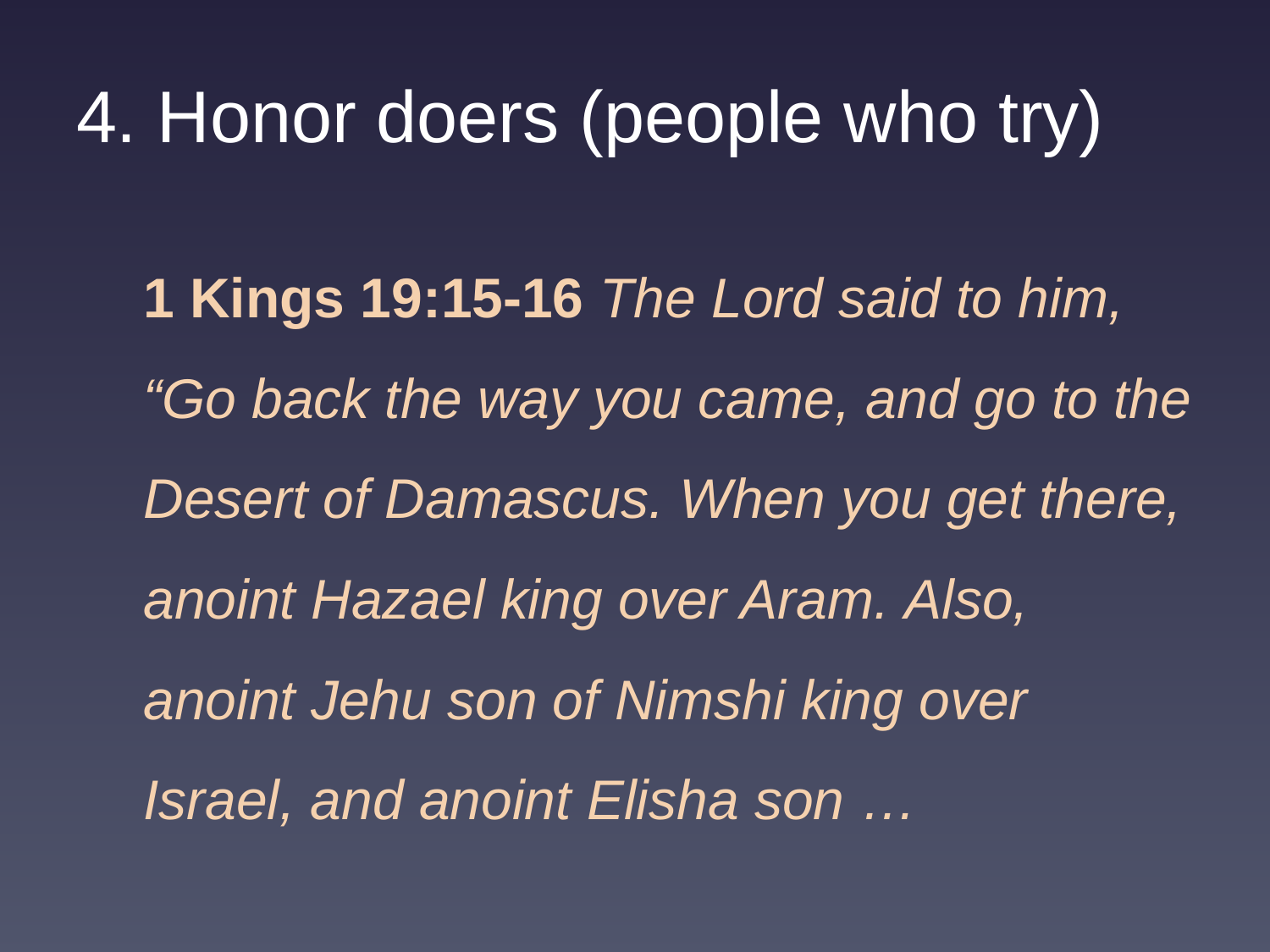

# 4. Honor doers (people who try)
1 Kings 19:15-16 The Lord said to him, “Go back the way you came, and go to the Desert of Damascus. When you get there, anoint Hazael king over Aram. Also, anoint Jehu son of Nimshi king over Israel, and anoint Elisha son …